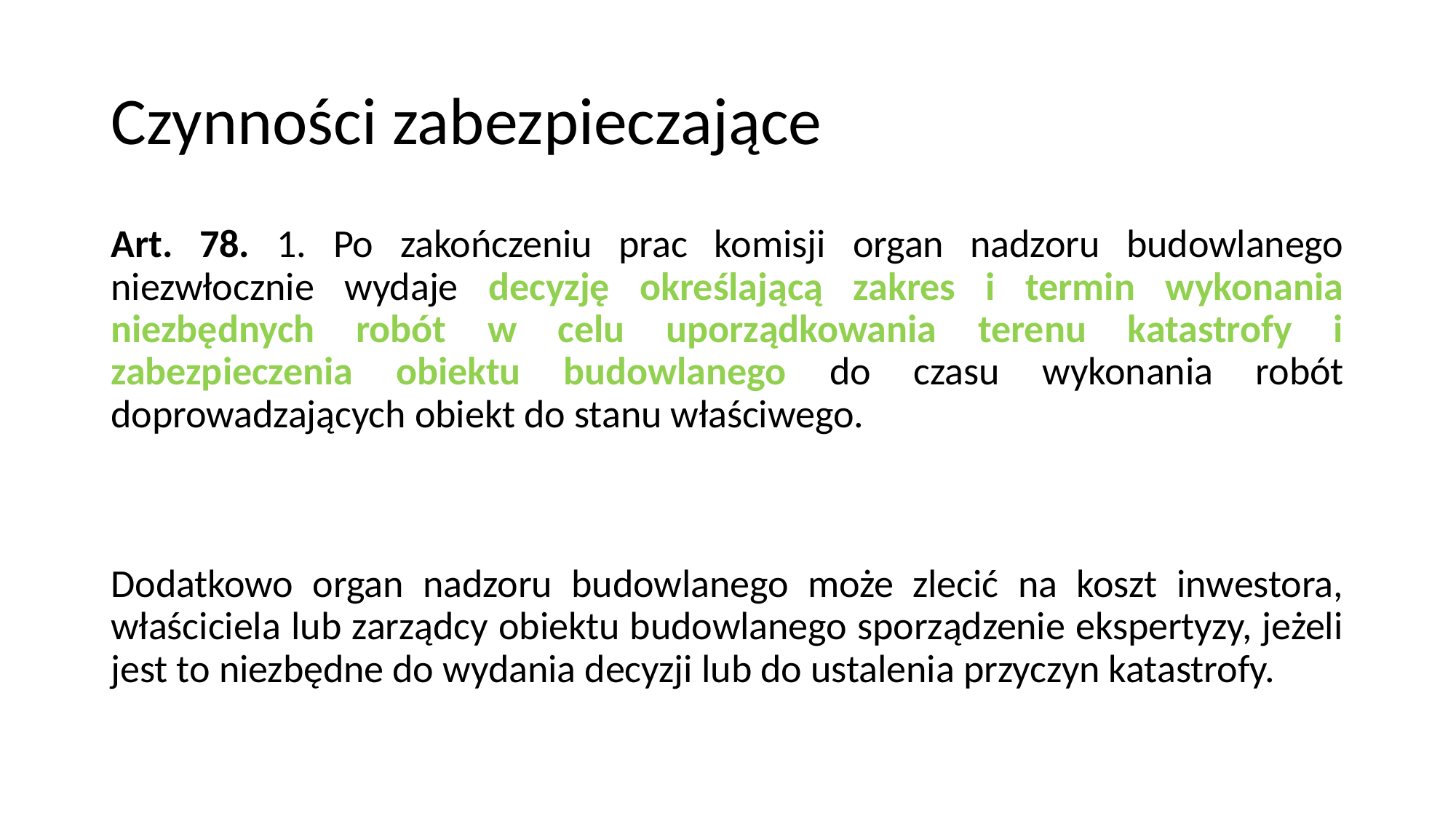

# Czynności zabezpieczające
Art. 78. 1. Po zakończeniu prac komisji organ nadzoru budowlanego niezwłocznie wydaje decyzję określającą zakres i termin wykonania niezbędnych robót w celu uporządkowania terenu katastrofy i zabezpieczenia obiektu budowlanego do czasu wykonania robót doprowadzających obiekt do stanu właściwego.

Dodatkowo organ nadzoru budowlanego może zlecić na koszt inwestora, właściciela lub zarządcy obiektu budowlanego sporządzenie ekspertyzy, jeżeli jest to niezbędne do wydania decyzji lub do ustalenia przyczyn katastrofy.